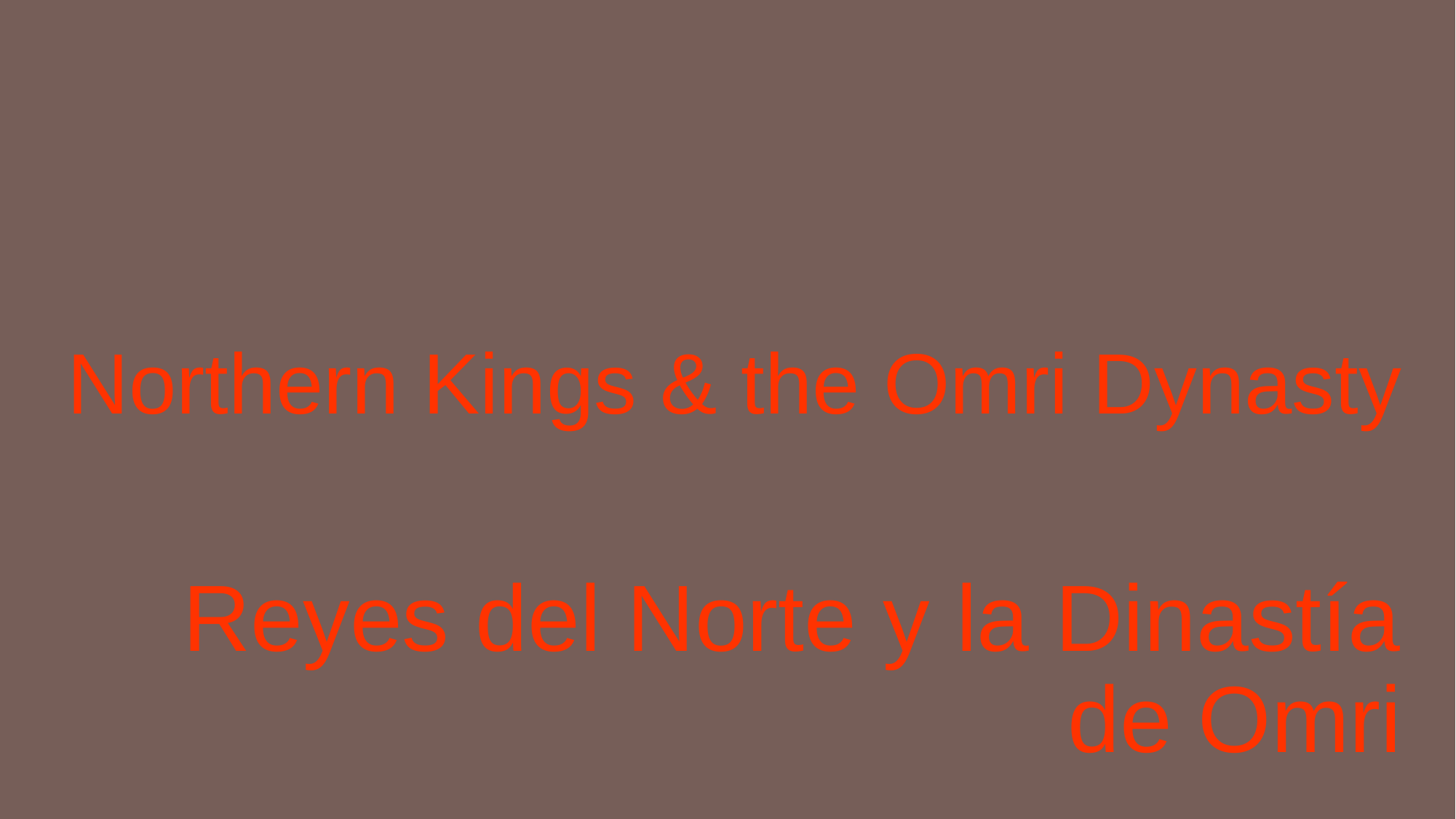

Northern Kings & the Omri Dynasty
Reyes del Norte y la Dinastía de Omri